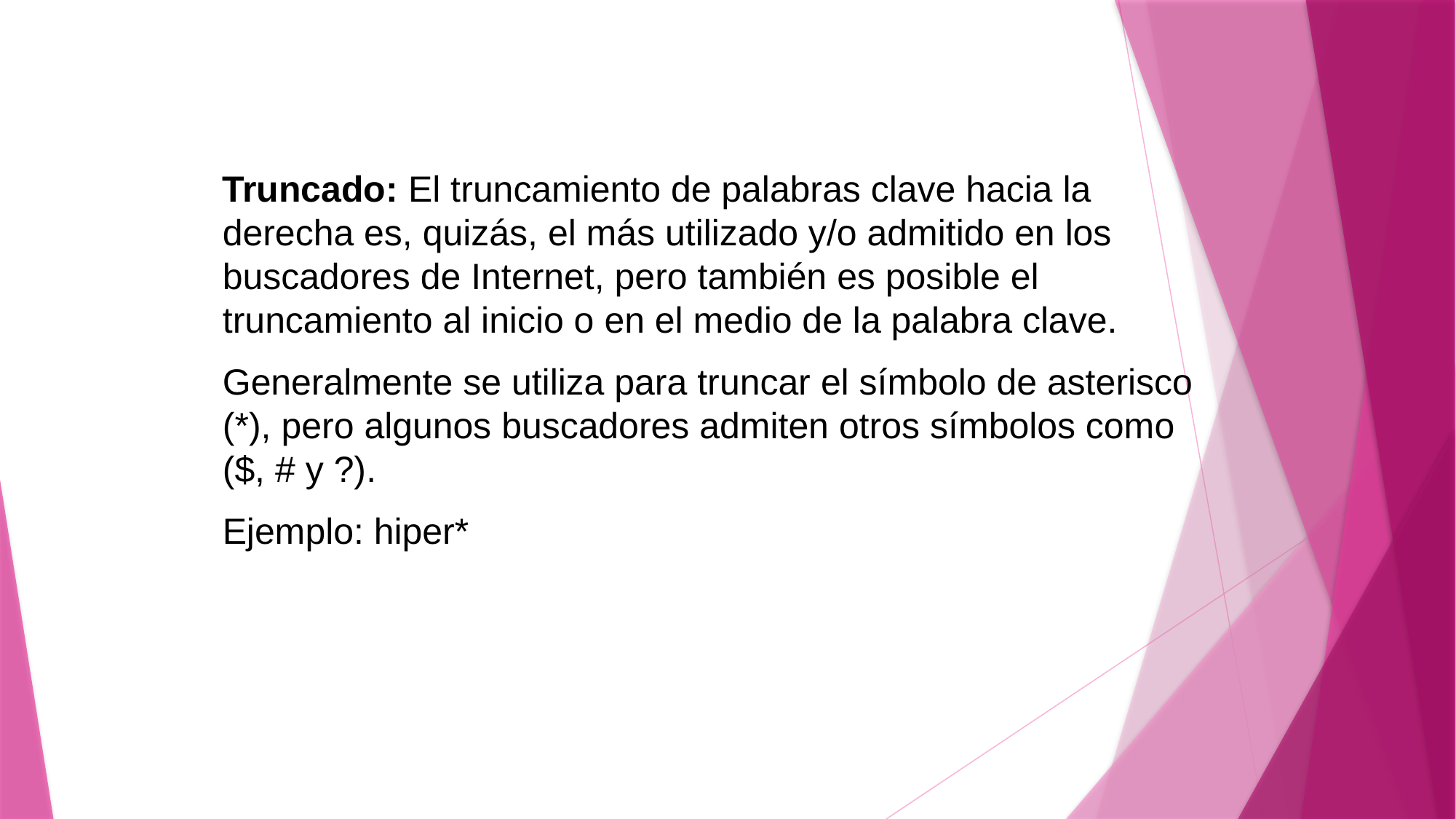

Truncado: El truncamiento de palabras clave hacia la derecha es, quizás, el más utilizado y/o admitido en los buscadores de Internet, pero también es posible el truncamiento al inicio o en el medio de la palabra clave.
Generalmente se utiliza para truncar el símbolo de asterisco (*), pero algunos buscadores admiten otros símbolos como ($, # y ?).
Ejemplo: hiper*